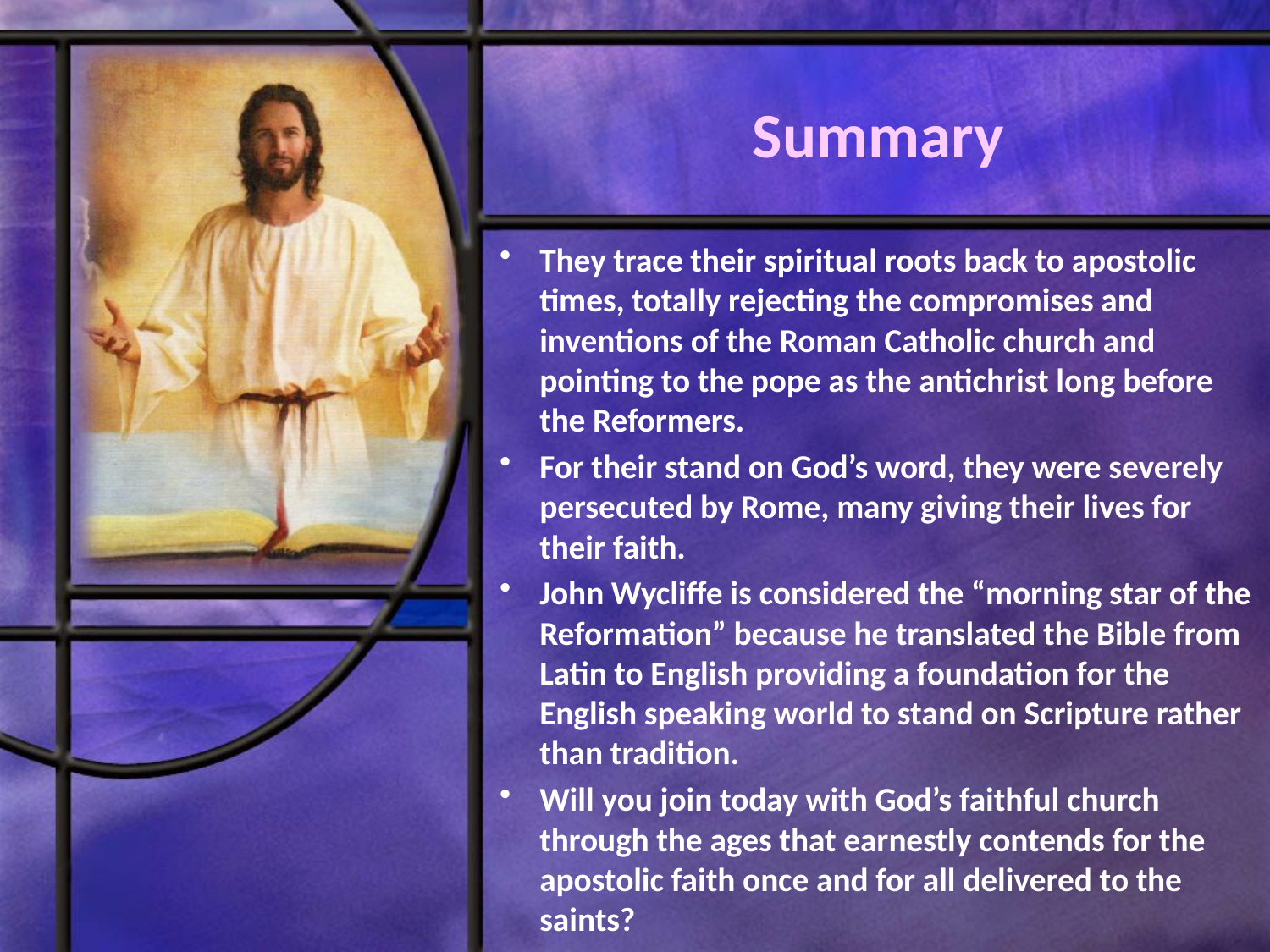

# Summary
They trace their spiritual roots back to apostolic times, totally rejecting the compromises and inventions of the Roman Catholic church and pointing to the pope as the antichrist long before the Reformers.
For their stand on God’s word, they were severely persecuted by Rome, many giving their lives for their faith.
John Wycliffe is considered the “morning star of the Reformation” because he translated the Bible from Latin to English providing a foundation for the English speaking world to stand on Scripture rather than tradition.
Will you join today with God’s faithful church through the ages that earnestly contends for the apostolic faith once and for all delivered to the saints?